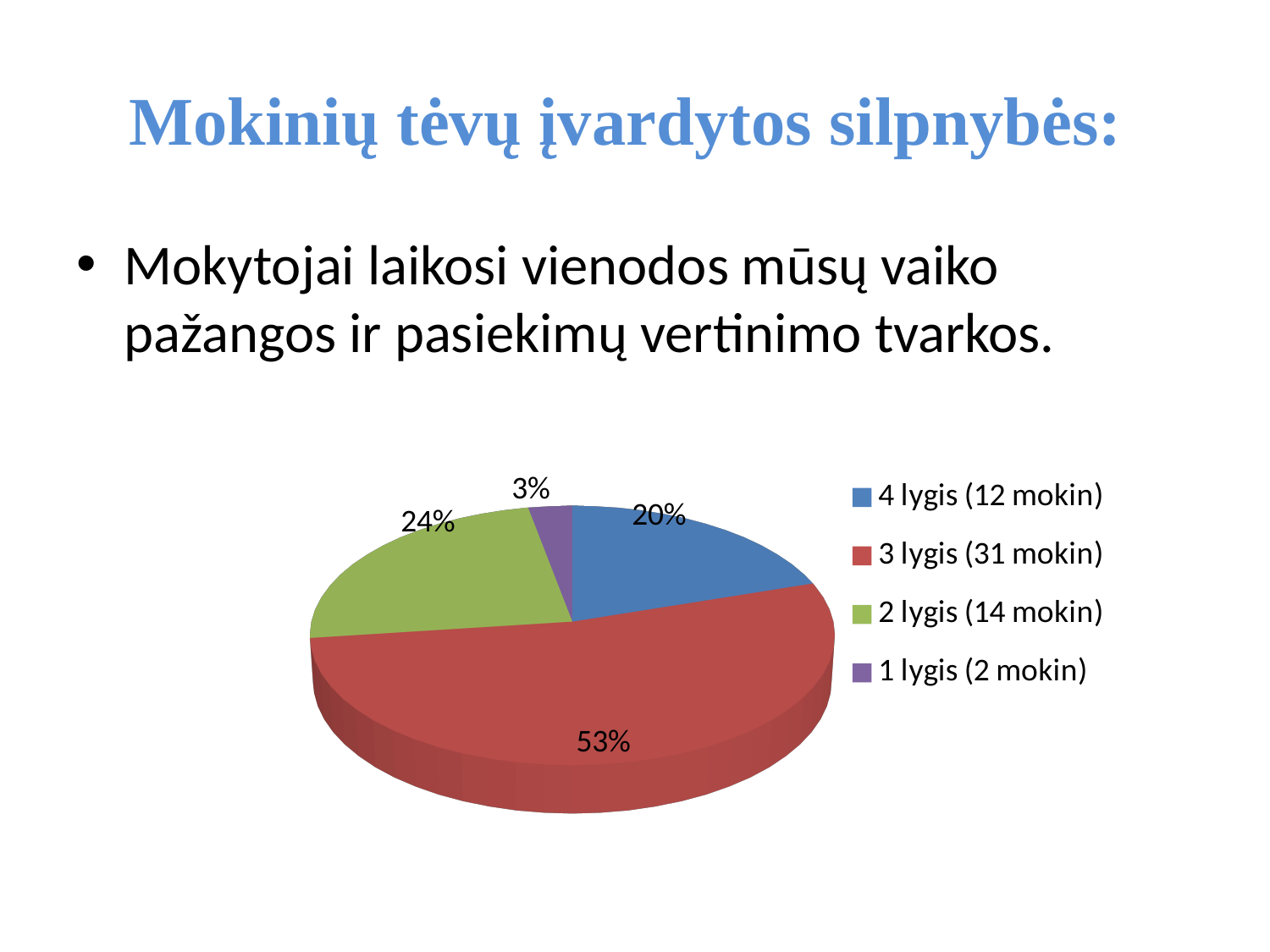

# Mokinių tėvų įvardytos silpnybės:
Mokytojai laikosi vienodos mūsų vaiko pažangos ir pasiekimų vertinimo tvarkos.

[unsupported chart]